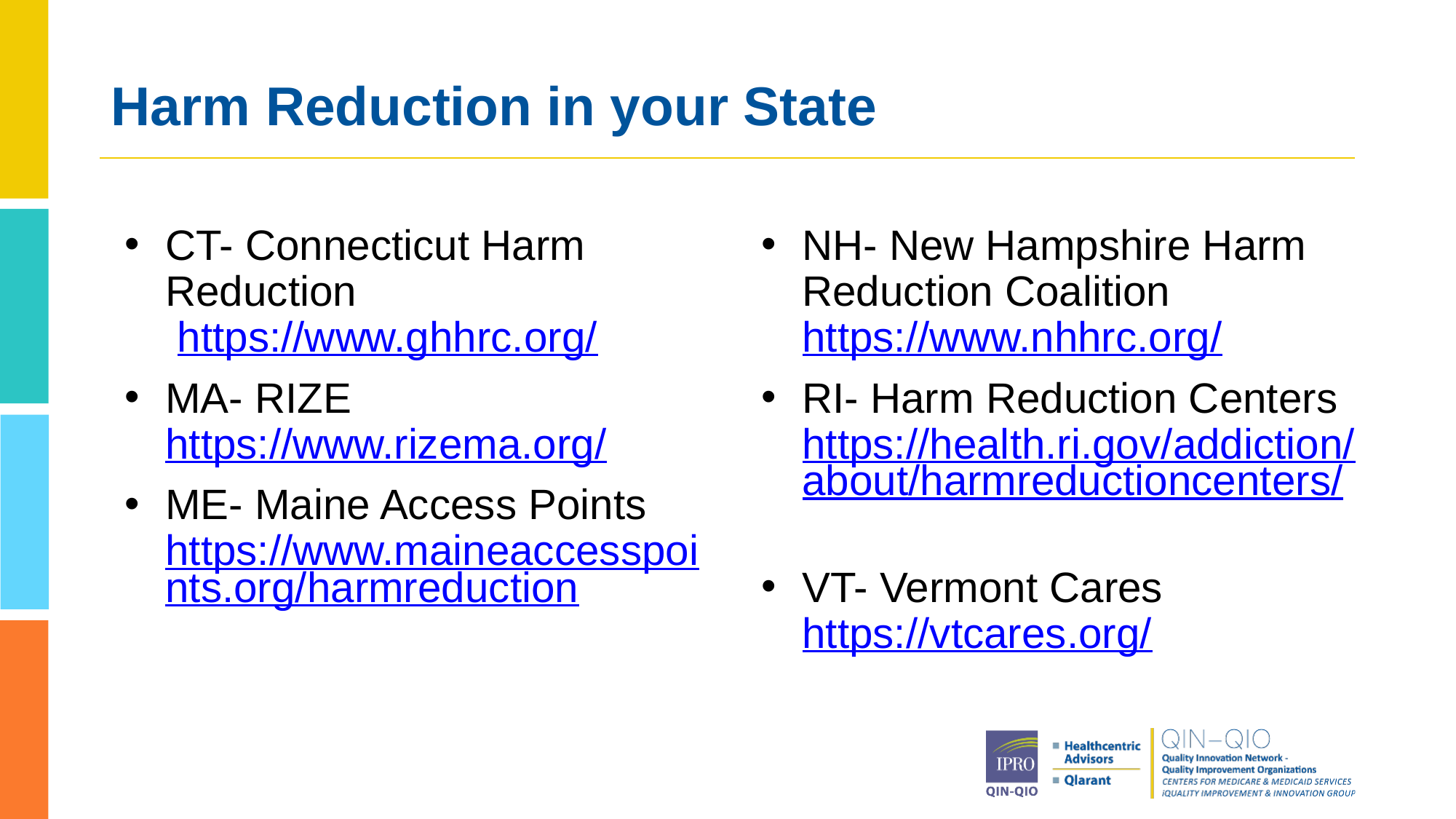

# Harm Reduction in your State
CT- Connecticut Harm Reduction
 https://www.ghhrc.org/
MA- RIZE
https://www.rizema.org/
ME- Maine Access Points https://www.maineaccesspoints.org/harmreduction
NH- New Hampshire Harm Reduction Coalition https://www.nhhrc.org/
RI- Harm Reduction Centers
https://health.ri.gov/addiction/about/harmreductioncenters/
VT- Vermont Cares
https://vtcares.org/